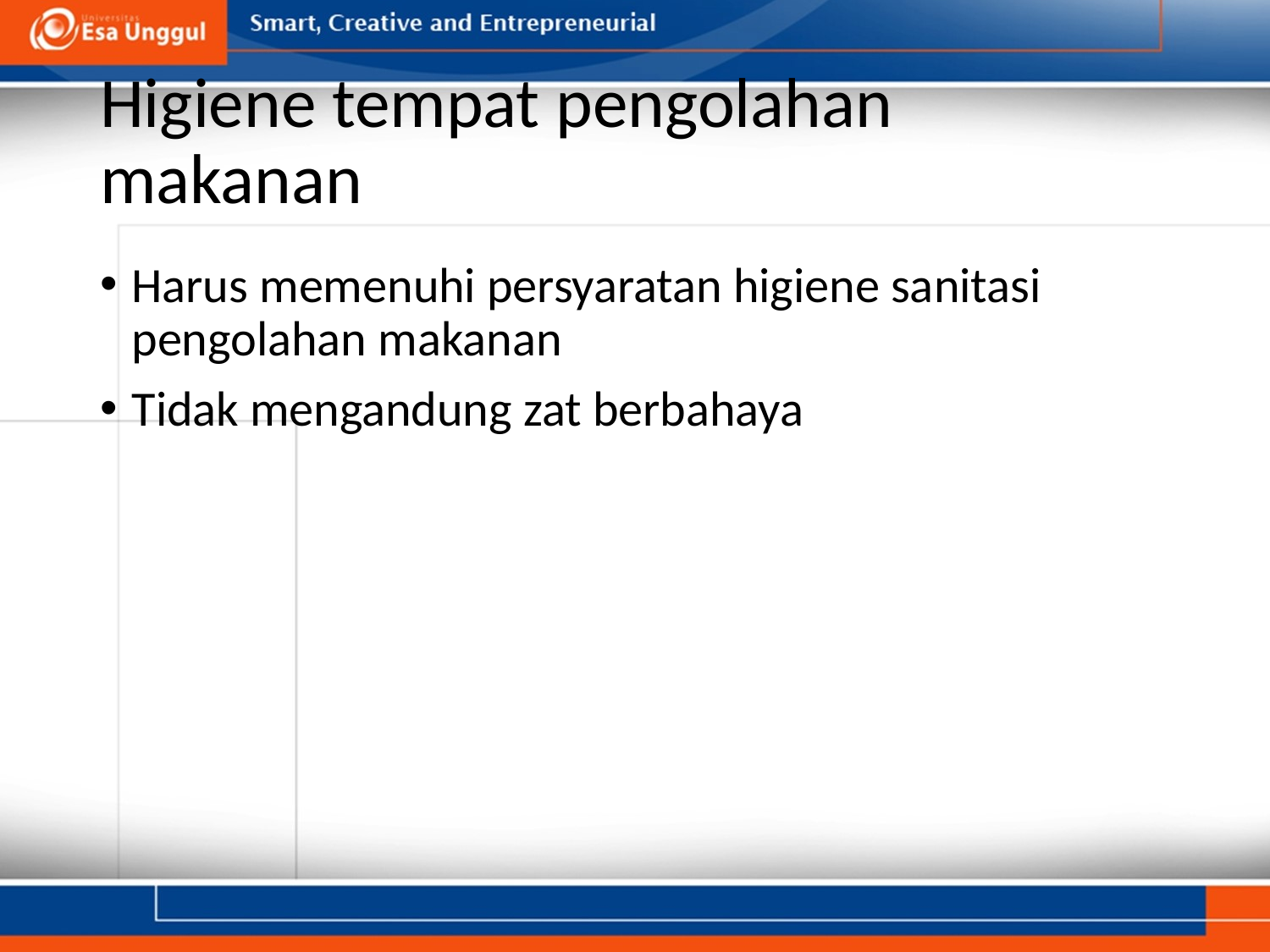

# Higiene tempat pengolahan makanan
Harus memenuhi persyaratan higiene sanitasi pengolahan makanan
Tidak mengandung zat berbahaya